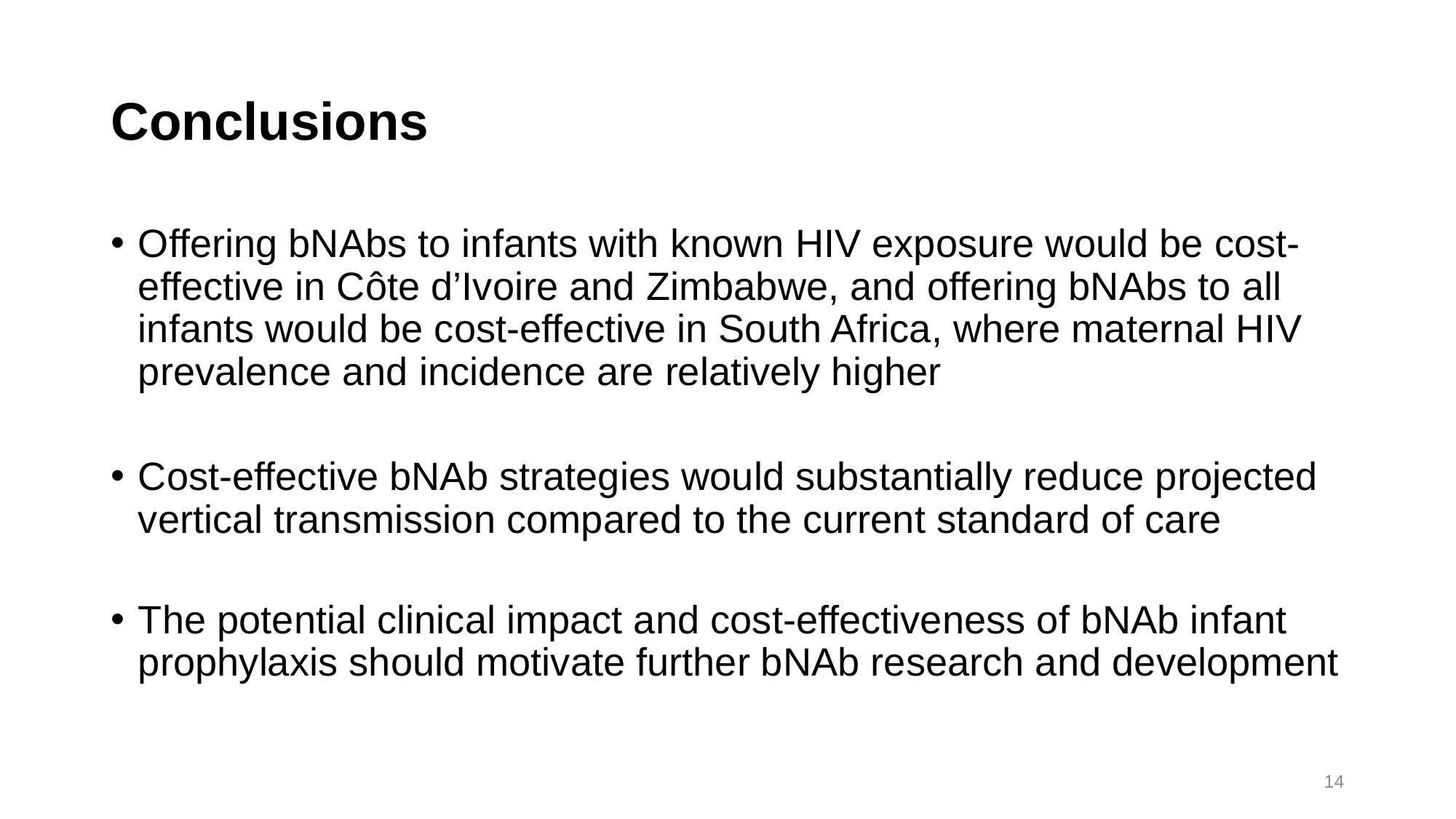

# Conclusions
Offering bNAbs to infants with known HIV exposure would be cost-effective in Côte d’Ivoire and Zimbabwe, and offering bNAbs to all infants would be cost-effective in South Africa, where maternal HIV prevalence and incidence are relatively higher
Cost-effective bNAb strategies would substantially reduce projected vertical transmission compared to the current standard of care
The potential clinical impact and cost-effectiveness of bNAb infant prophylaxis should motivate further bNAb research and development
14